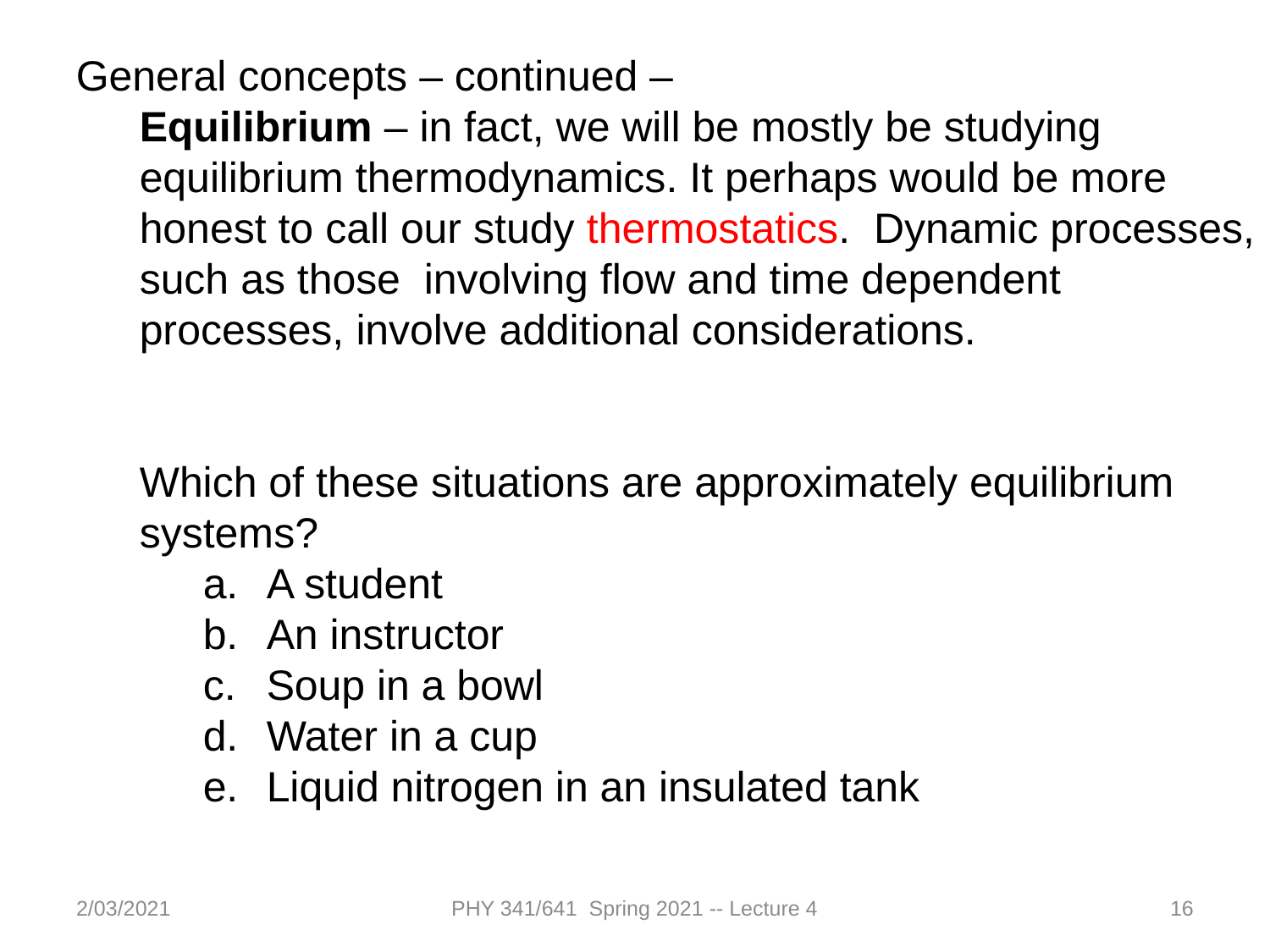

General concepts – continued –
Equilibrium – in fact, we will be mostly be studying equilibrium thermodynamics. It perhaps would be more honest to call our study thermostatics.  Dynamic processes, such as those  involving flow and time dependent processes, involve additional considerations.

Which of these situations are approximately equilibrium systems?
A student
An instructor
Soup in a bowl
Water in a cup
Liquid nitrogen in an insulated tank
2/03/2021
PHY 341/641  Spring 2021 -- Lecture 4
16